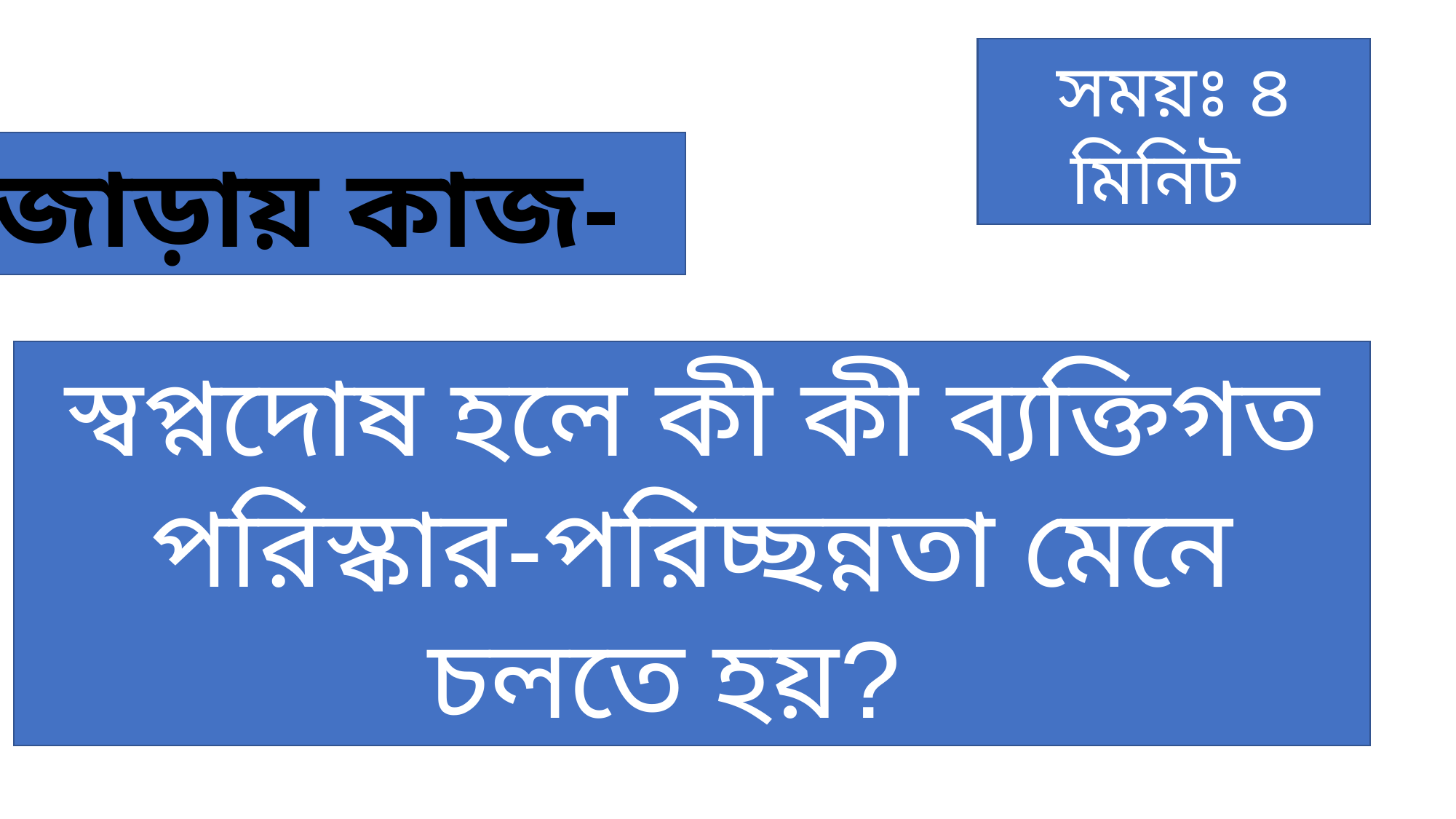

সময়ঃ ৪ মিনিট
জোড়ায় কাজ-
স্বপ্নদোষ হলে কী কী ব্যক্তিগত পরিস্কার-পরিচ্ছন্নতা মেনে চলতে হয়?